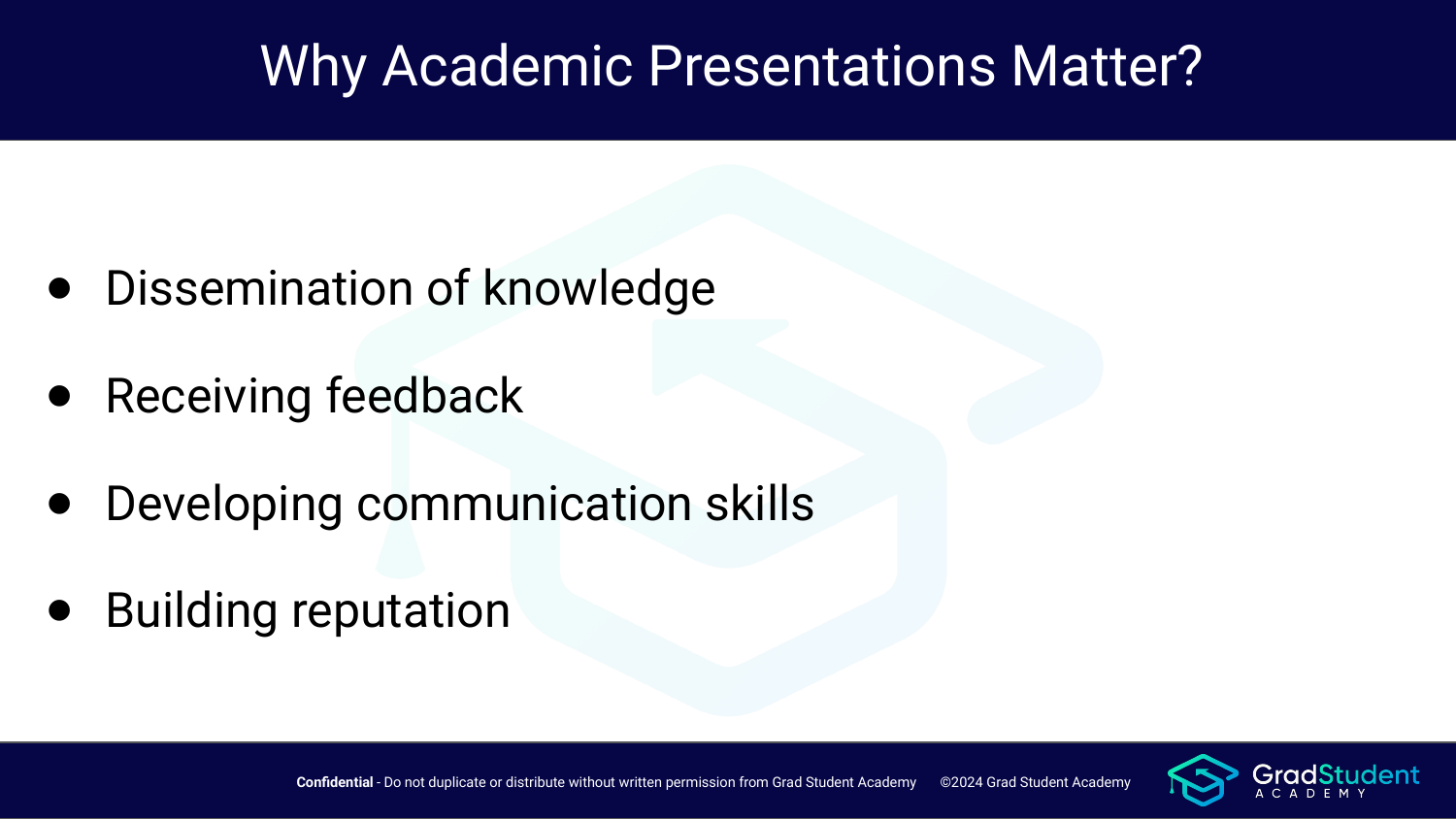

# Why Academic Presentations Matter?
Dissemination of knowledge
Receiving feedback
Developing communication skills
Building reputation